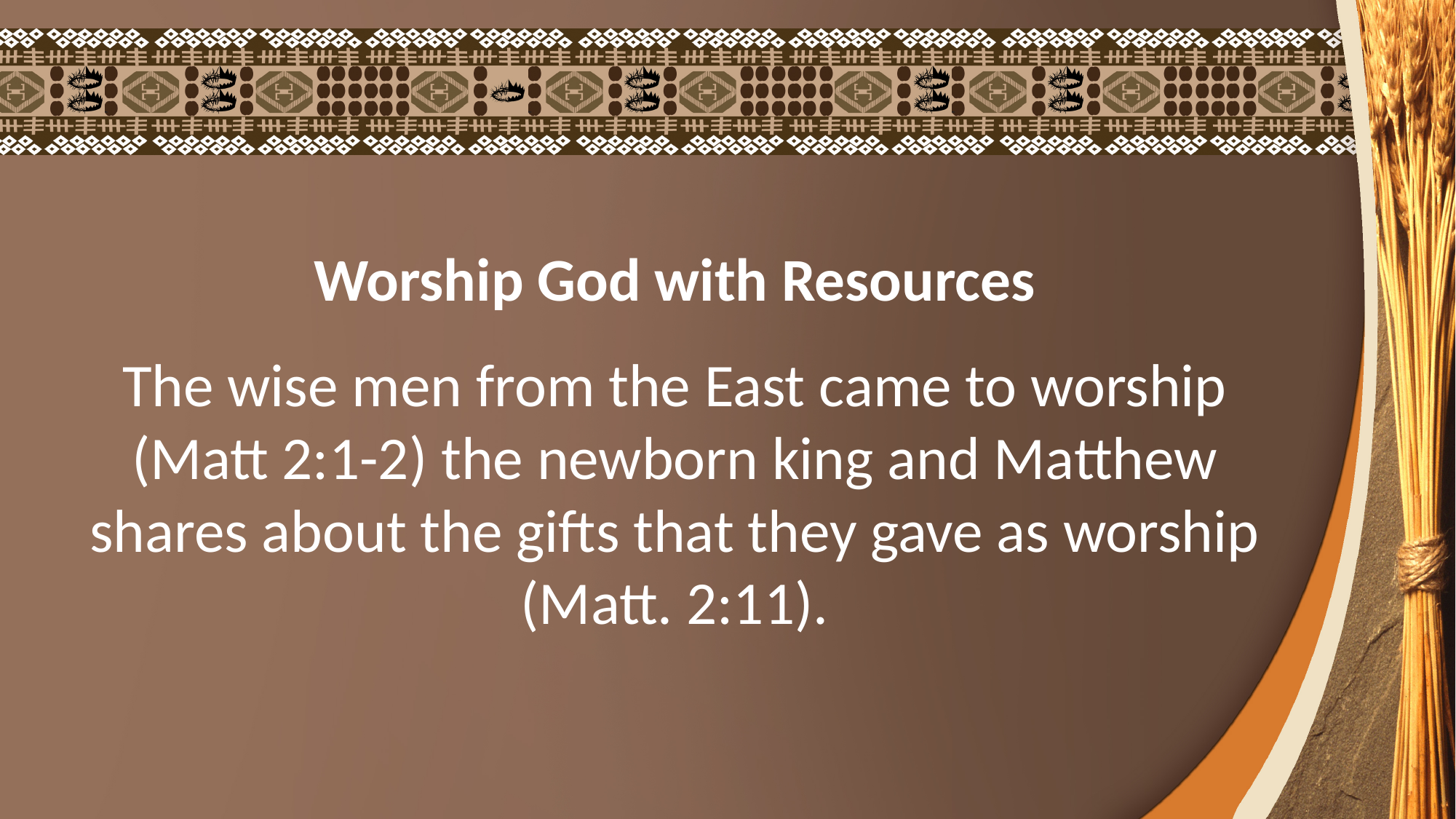

Worship God with Resources

The wise men from the East came to worship (Matt 2:1-2) the newborn king and Matthew shares about the gifts that they gave as worship (Matt. 2:11).